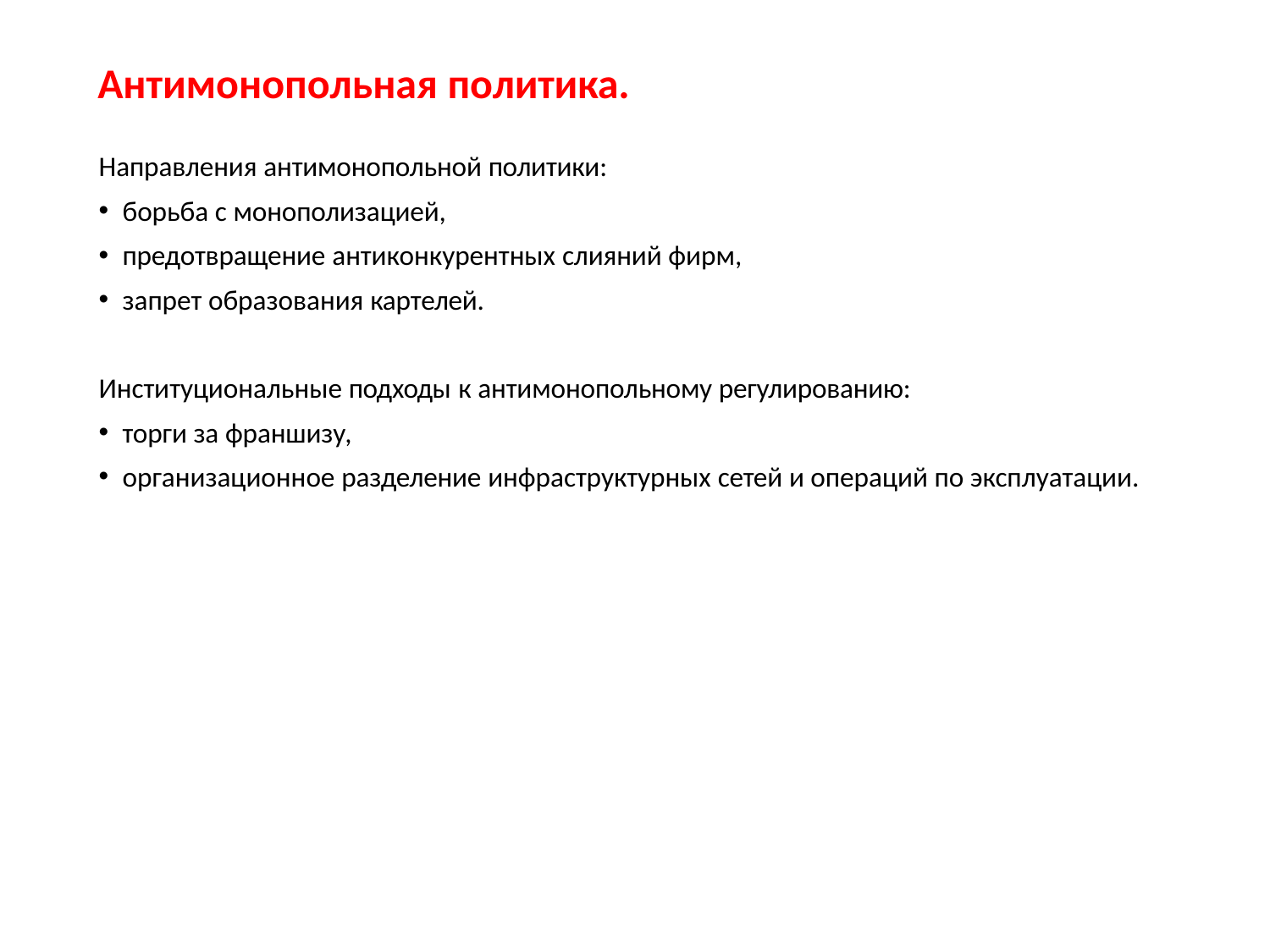

# Антимонопольная политика.
Направления антимонопольной политики:
борьба с монополизацией,
предотвращение антиконкурентных слияний фирм,
запрет образования картелей.

Институциональные подходы к антимонопольному регулированию:
торги за франшизу,
организационное разделение инфраструктурных сетей и операций по эксплуатации.